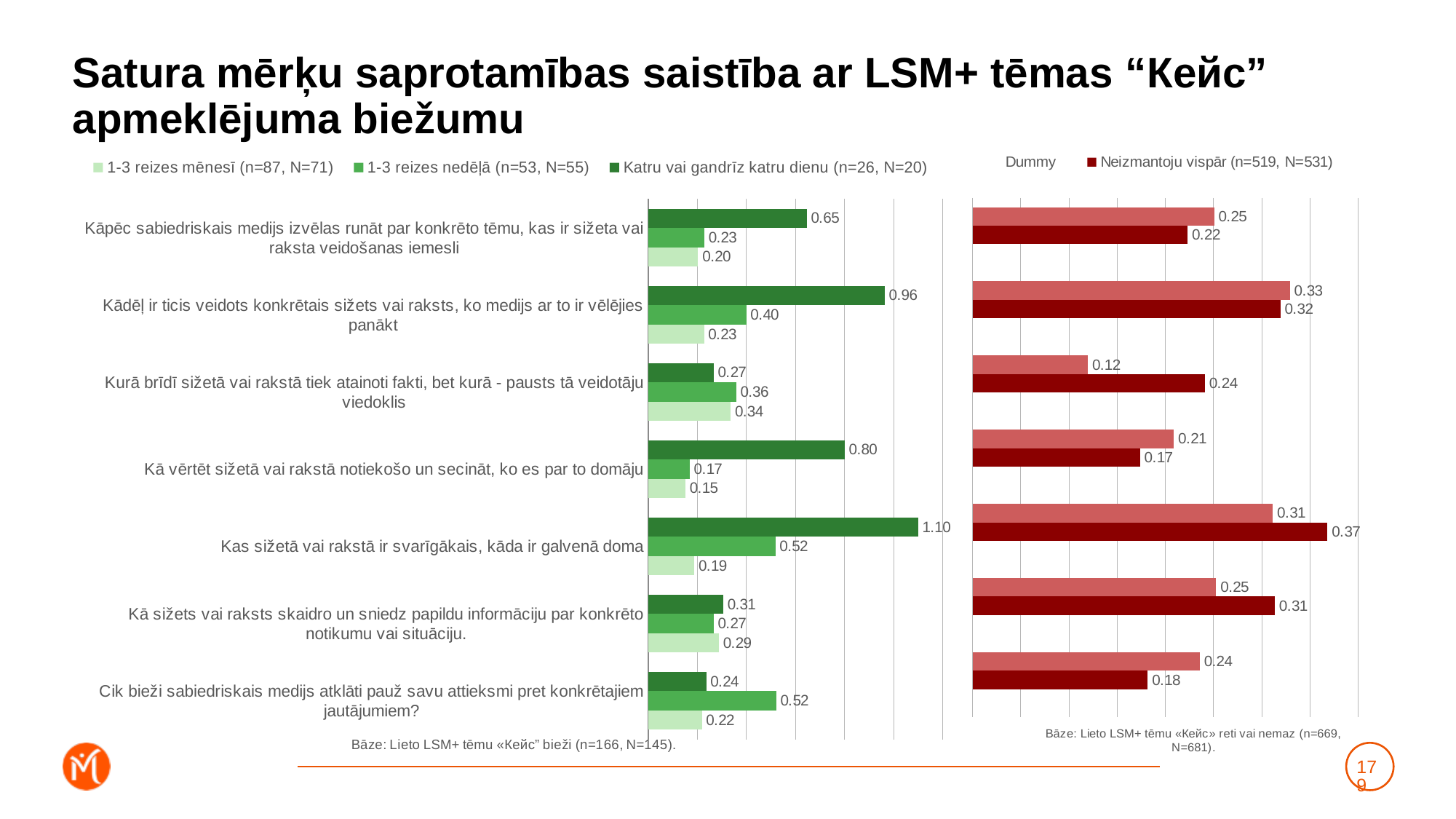

# Satura mērķu saprotamības saistība ar LSM+ tēmas “Кейс” apmeklējuma biežumu

### Chart

| Category | Katru vai gandrīz katru dienu (n=26, N=20) | 1-3 reizes nedēļā (n=53, N=55) | 1-3 reizes mēnesī (n=87, N=71) |
|---|---|---|---|
| Kāpēc sabiedriskais medijs izvēlas runāt par konkrēto tēmu, kas ir sižeta vai raksta veidošanas iemesli | 0.6458790200296799 | 0.22842351169632163 | 0.20306009245514162 |
| Kādēļ ir ticis veidots konkrētais sižets vai raksts, ko medijs ar to ir vēlējies panākt | 0.9638348616881517 | 0.39924334014826574 | 0.22713671458207882 |
| Kurā brīdī sižetā vai rakstā tiek atainoti fakti, bet kurā - pausts tā veidotāju viedoklis | 0.26662111983138953 | 0.35806330844047457 | 0.33585193461455454 |
| Kā vērtēt sižetā vai rakstā notiekošo un secināt, ko es par to domāju | 0.8007755806761093 | 0.16853275952949692 | 0.1513923048146628 |
| Kas sižetā vai rakstā ir svarīgākais, kāda ir galvenā doma | 1.1005155548667556 | 0.5180178410459512 | 0.18805730385477404 |
| Kā sižets vai raksts skaidro un sniedz papildu informāciju par konkrēto notikumu vai situāciju. | 0.30553225560947317 | 0.2662473545972138 | 0.2882806943843473 |
| Cik bieži sabiedriskais medijs atklāti pauž savu attieksmi pret konkrētajiem jautājumiem? | 0.23638847901090895 | 0.5209615868073221 | 0.21831589893373296 |

### Chart

| Category | Retāk (n=150, N=149) | Neizmantoju vispār (n=519, N=531) | Dummy |
|---|---|---|---|
| Kāpēc sabiedriskais medijs izvēlas runāt par konkrēto tēmu, kas ir sižeta vai raksta veidošanas iemesli | 0.2506384603480728 | 0.22307494156440938 | 0.001 |
| Kādēļ ir ticis veidots konkrētais sižets vai raksts, ko medijs ar to ir vēlējies panākt | 0.3292469248371114 | 0.31924518122716905 | 0.001 |
| Kurā brīdī sižetā vai rakstā tiek atainoti fakti, bet kurā - pausts tā veidotāju viedoklis | 0.11956713403270759 | 0.24101542159375053 | 0.001 |
| Kā vērtēt sižetā vai rakstā notiekošo un secināt, ko es par to domāju | 0.20873707245285775 | 0.17373159796194867 | 0.001 |
| Kas sižetā vai rakstā ir svarīgākais, kāda ir galvenā doma | 0.3113546842881732 | 0.3681303120506489 | 0.001 |
| Kā sižets vai raksts skaidro un sniedz papildu informāciju par konkrēto notikumu vai situāciju. | 0.25264769032097717 | 0.3135133395953995 | 0.001 |
| Cik bieži sabiedriskais medijs atklāti pauž savu attieksmi pret konkrētajiem jautājumiem? | 0.23567173763523577 | 0.1816723060614592 | 0.001 |
179